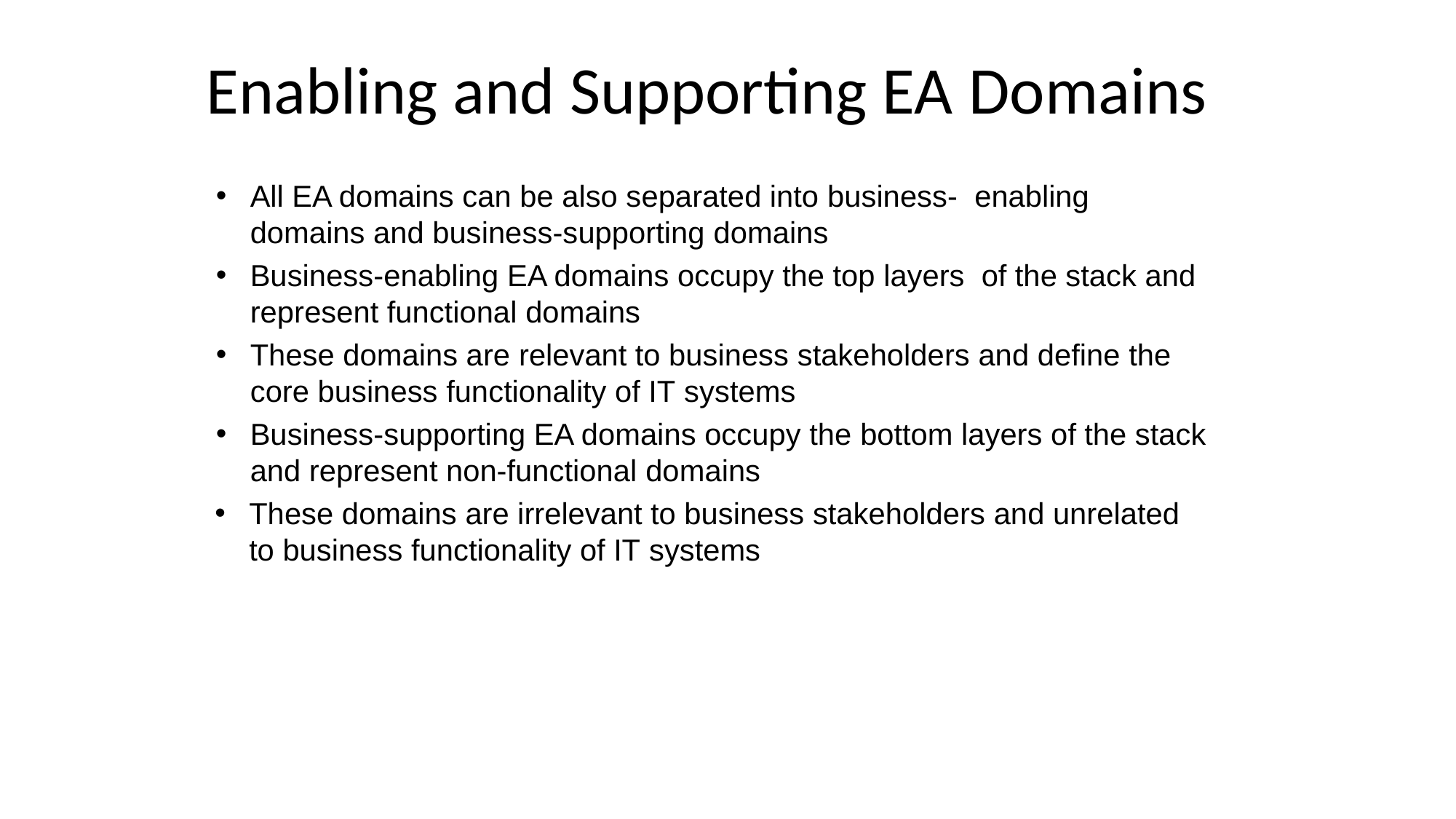

The course of lectures on enterprise architecture by Svyatoslav Kotusev (kotusev@kotusev.com)
# Enabling and Supporting EA Domains
All EA domains can be also separated into business-  enabling domains and business-supporting domains
Business-enabling EA domains occupy the top layers  of the stack and represent functional domains
These domains are relevant to business stakeholders and define the core business functionality of IT systems
Business-supporting EA domains occupy the bottom layers of the stack and represent non-functional domains
These domains are irrelevant to business stakeholders and unrelated to business functionality of IT systems
SK
#25
Based on the book The Practice of Enterprise Architecture: A Modern Approach to Business and IT Alignment